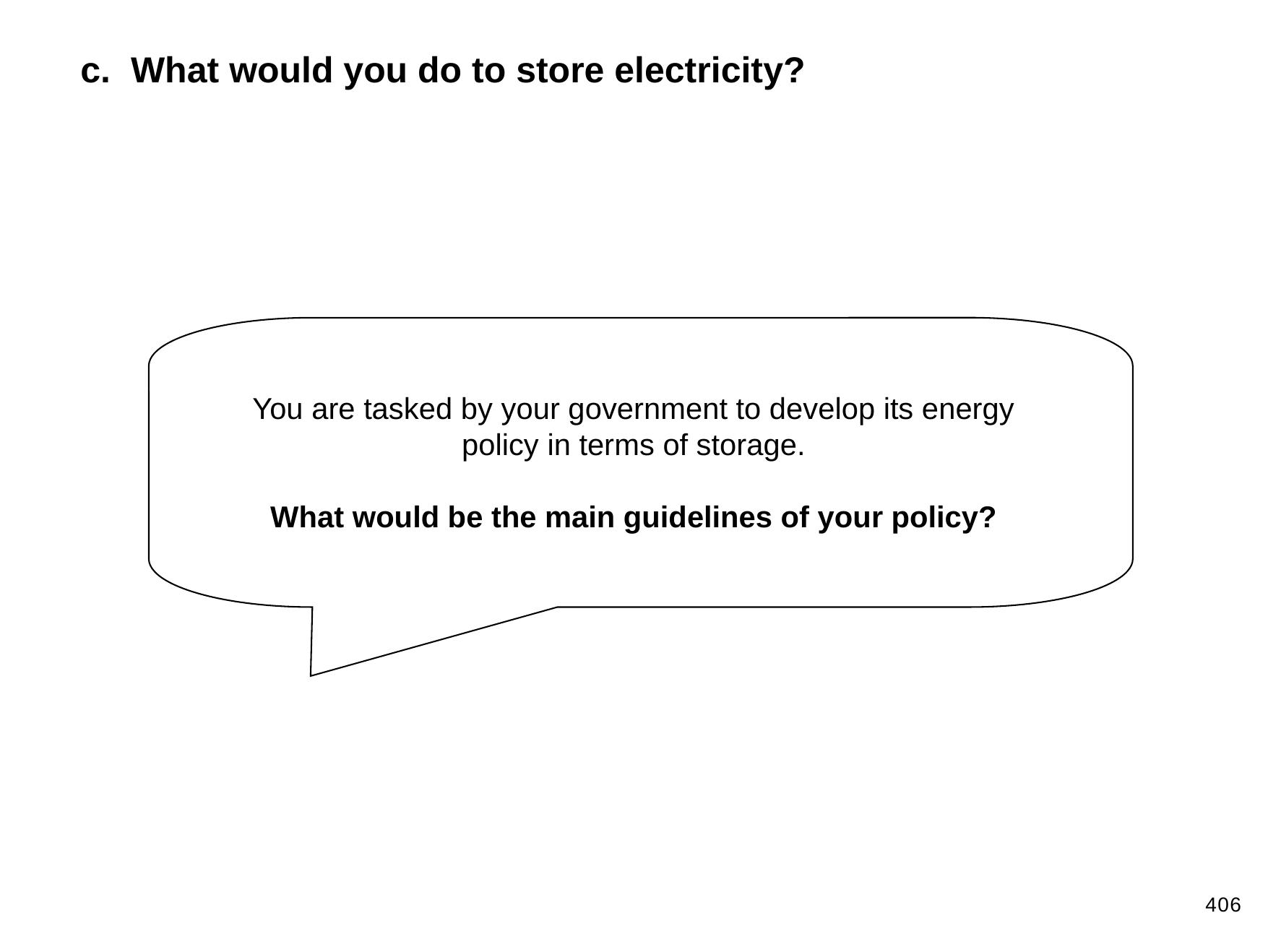

c.  What would you do to store electricity?

You are tasked by your government to develop its energy policy in terms of storage.

What would be the main guidelines of your policy?
406